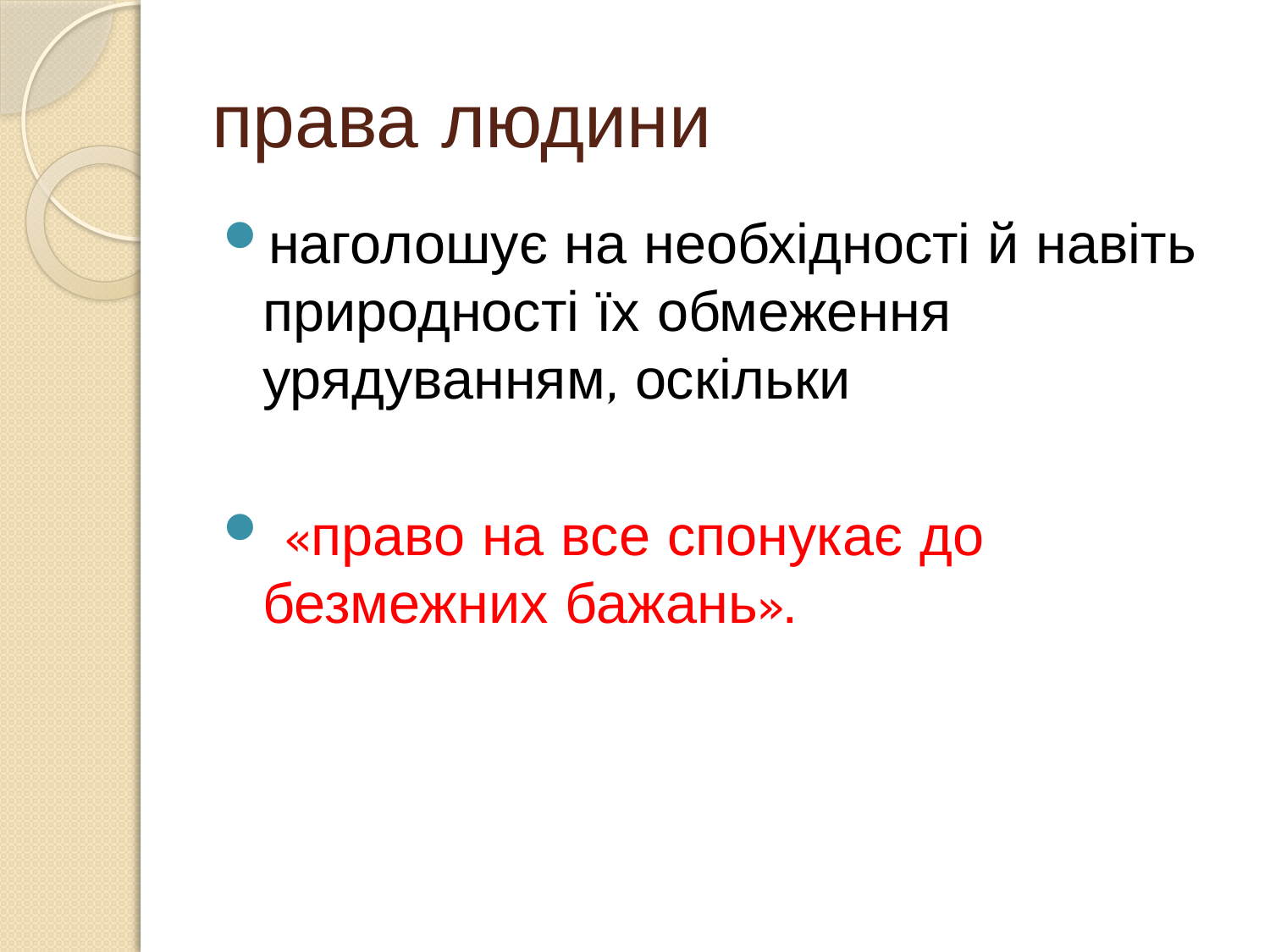

# права людини
наголошує на необхідності й навіть природності їх обмеження урядуванням, оскільки

 «право на все спонукає до безмежних бажань».